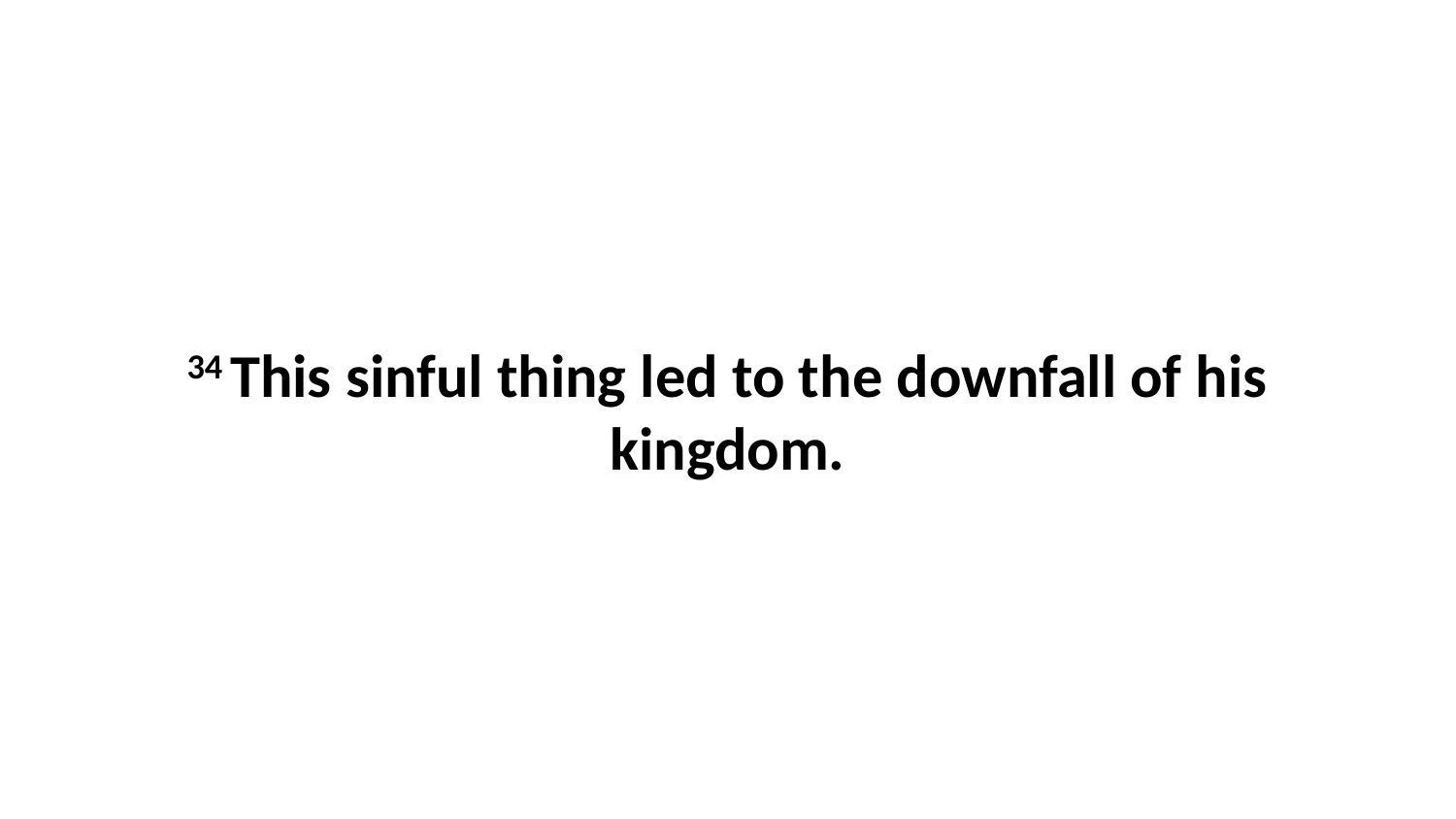

34 This sinful thing led to the downfall of his kingdom.